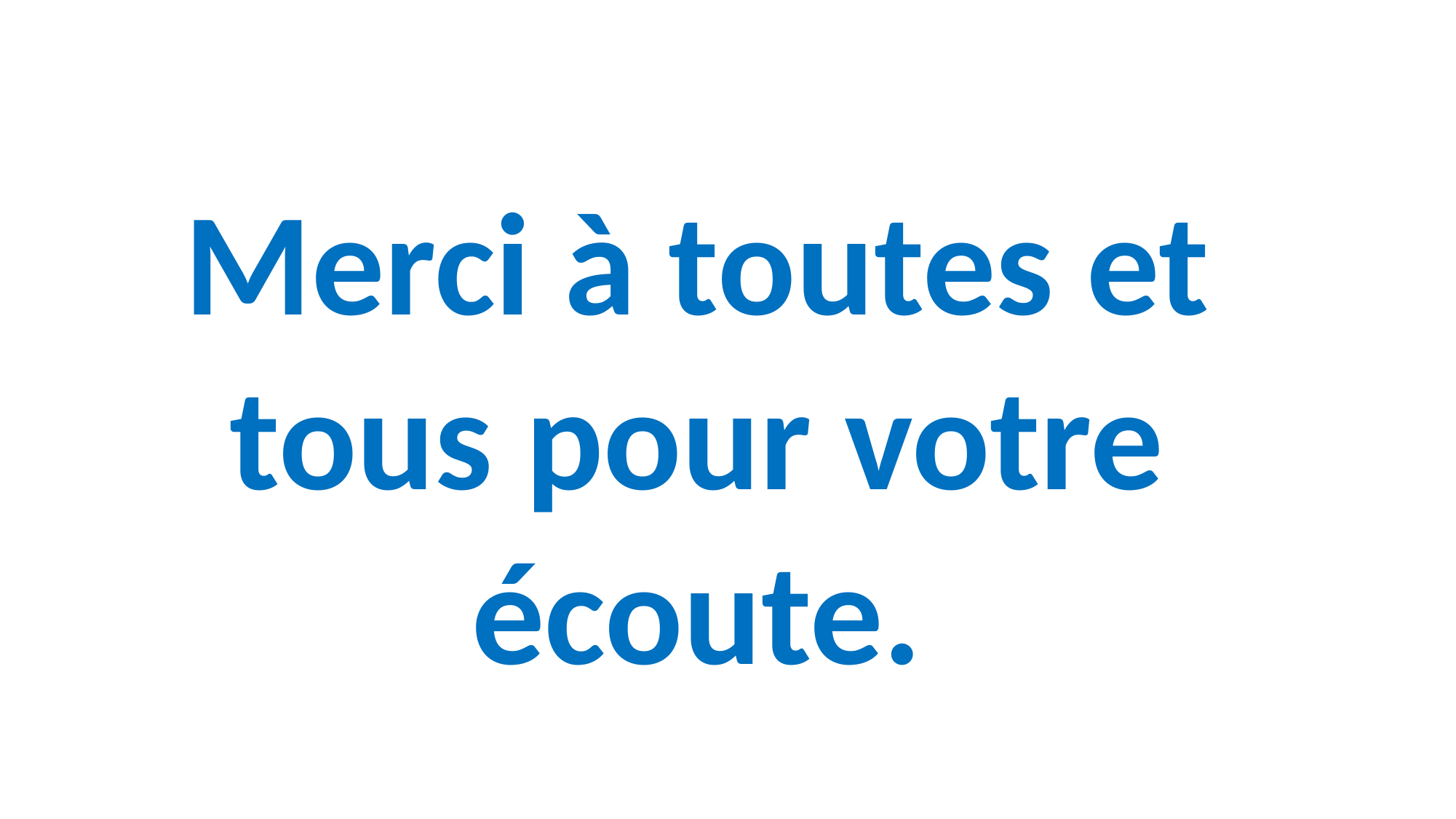

Merci à toutes et tous pour votre écoute.